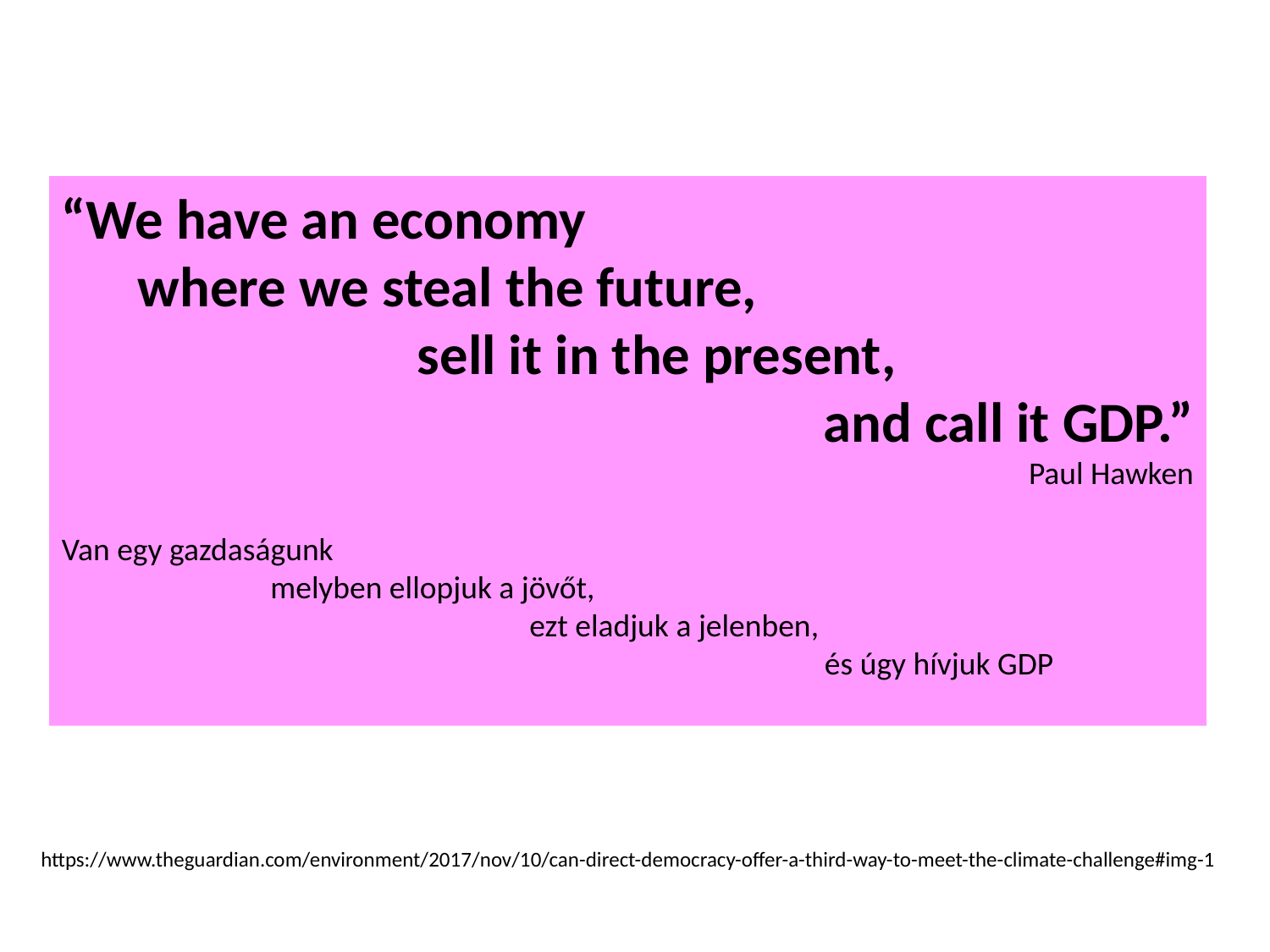

“We have an economy
      where we steal the future,
                            sell it in the present,
and call it GDP.”
    Paul Hawken

Van egy gazdaságunk
                             melyben ellopjuk a jövőt,
                                                                 ezt eladjuk a jelenben,
                                                                                                          és úgy hívjuk GDP

https://www.theguardian.com/environment/2017/nov/10/can-direct-democracy-offer-a-third-way-to-meet-the-climate-challenge#img-1